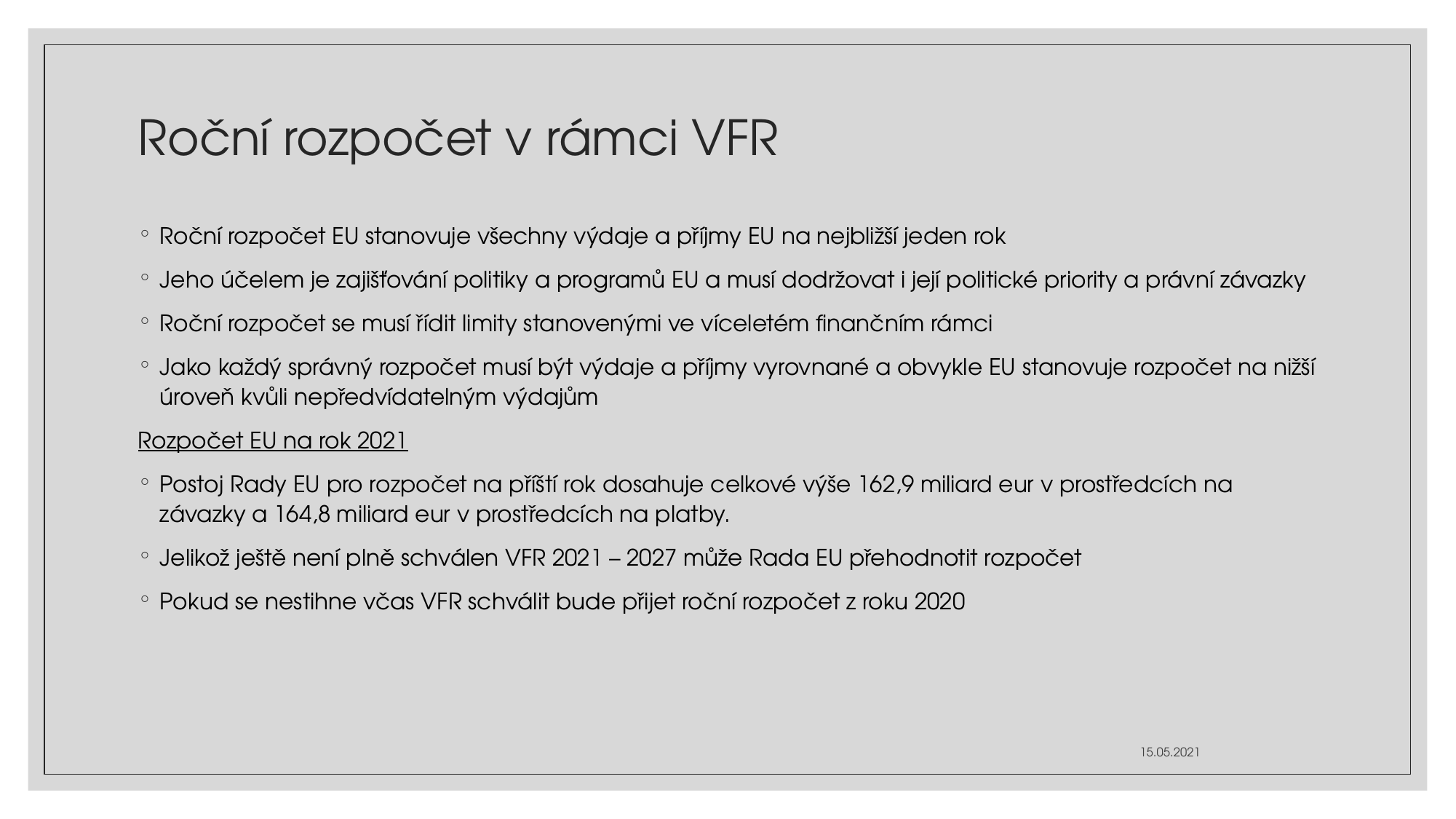

# Roční rozpočet v rámci VFR
Roční rozpočet EU stanovuje všechny výdaje a příjmy EU na nejbližší jeden rok
Jeho účelem je zajišťování politiky a programů EU a musí dodržovat i její politické priority a právní závazky
Roční rozpočet se musí řídit limity stanovenými ve víceletém finančním rámci
Jako každý správný rozpočet musí být výdaje a příjmy vyrovnané a obvykle EU stanovuje rozpočet na nižší úroveň kvůli nepředvídatelným výdajům
Rozpočet EU na rok 2021
Postoj Rady EU pro rozpočet na příští rok dosahuje celkové výše 162,9 miliard eur v prostředcích na závazky a 164,8 miliard eur v prostředcích na platby.
Jelikož ještě není plně schválen VFR 2021 – 2027 může Rada EU přehodnotit rozpočet
Pokud se nestihne včas VFR schválit bude přijet roční rozpočet z roku 2020
15.05.2021